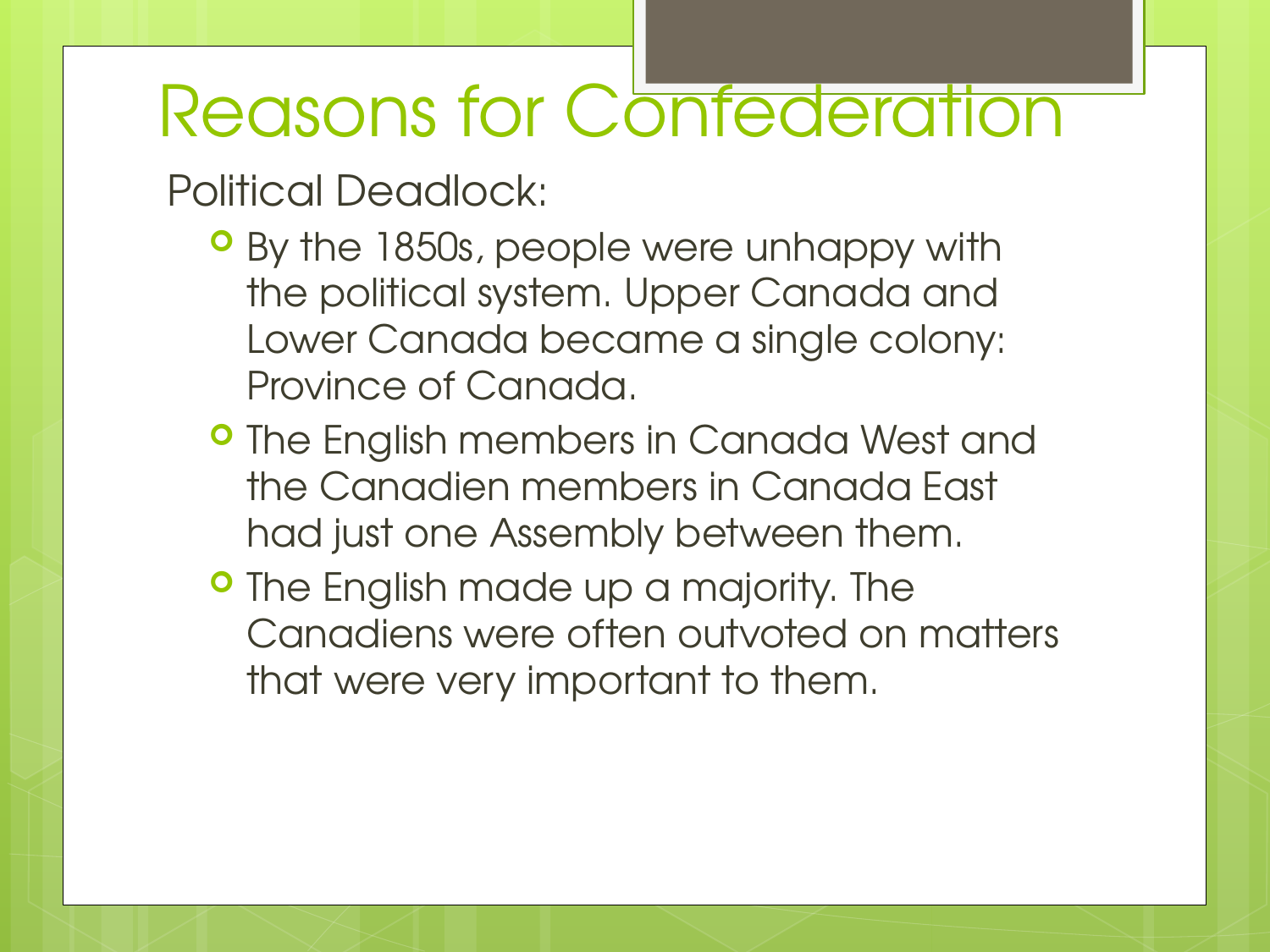

# Reasons for Confederation
Political Deadlock:
By the 1850s, people were unhappy with the political system. Upper Canada and Lower Canada became a single colony: Province of Canada.
The English members in Canada West and the Canadien members in Canada East had just one Assembly between them.
The English made up a majority. The Canadiens were often outvoted on matters that were very important to them.